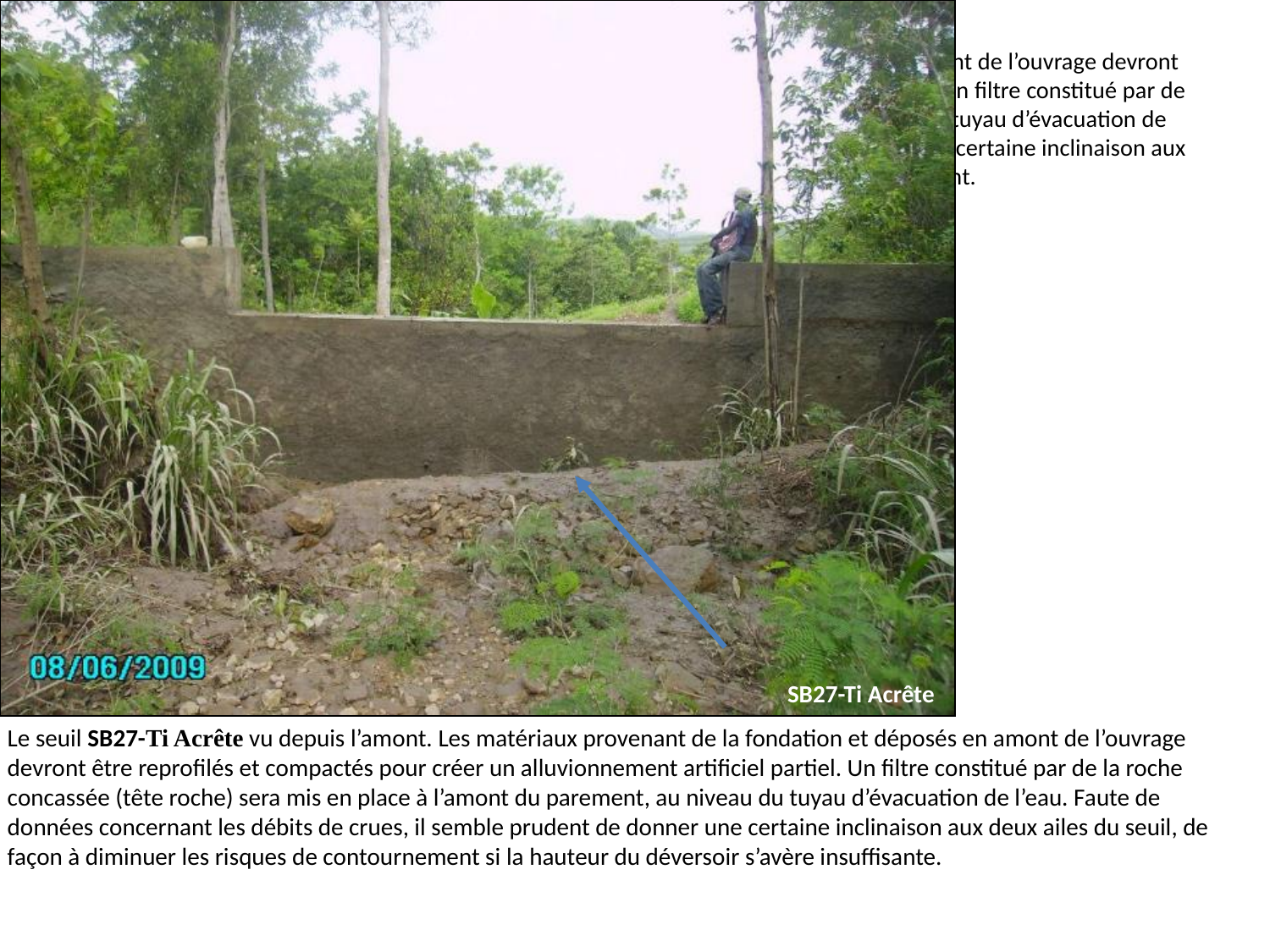

# Le seuil vue depuis l’amont. Les matériaux provenant de la fondation et déposés en amont de l’ouvrage devront maintenant être reprofilés et compactés pour créer un alluvionnement artificiel partiel. Un filtre constitué par de la roche concassée (tête roche) sera mis en place à l’amont du parement, au niveau du tuyau d’évacuation de l’eau. Faute de données concernant les débits de crues, il semble prudent de donner une certaine inclinaison aux deux ailes du seuil, de façon à diminuer les risques de contournement.
SB27-Ti Acrête
Le seuil SB27-Ti Acrête vu depuis l’amont. Les matériaux provenant de la fondation et déposés en amont de l’ouvrage devront être reprofilés et compactés pour créer un alluvionnement artificiel partiel. Un filtre constitué par de la roche concassée (tête roche) sera mis en place à l’amont du parement, au niveau du tuyau d’évacuation de l’eau. Faute de données concernant les débits de crues, il semble prudent de donner une certaine inclinaison aux deux ailes du seuil, de façon à diminuer les risques de contournement si la hauteur du déversoir s’avère insuffisante.